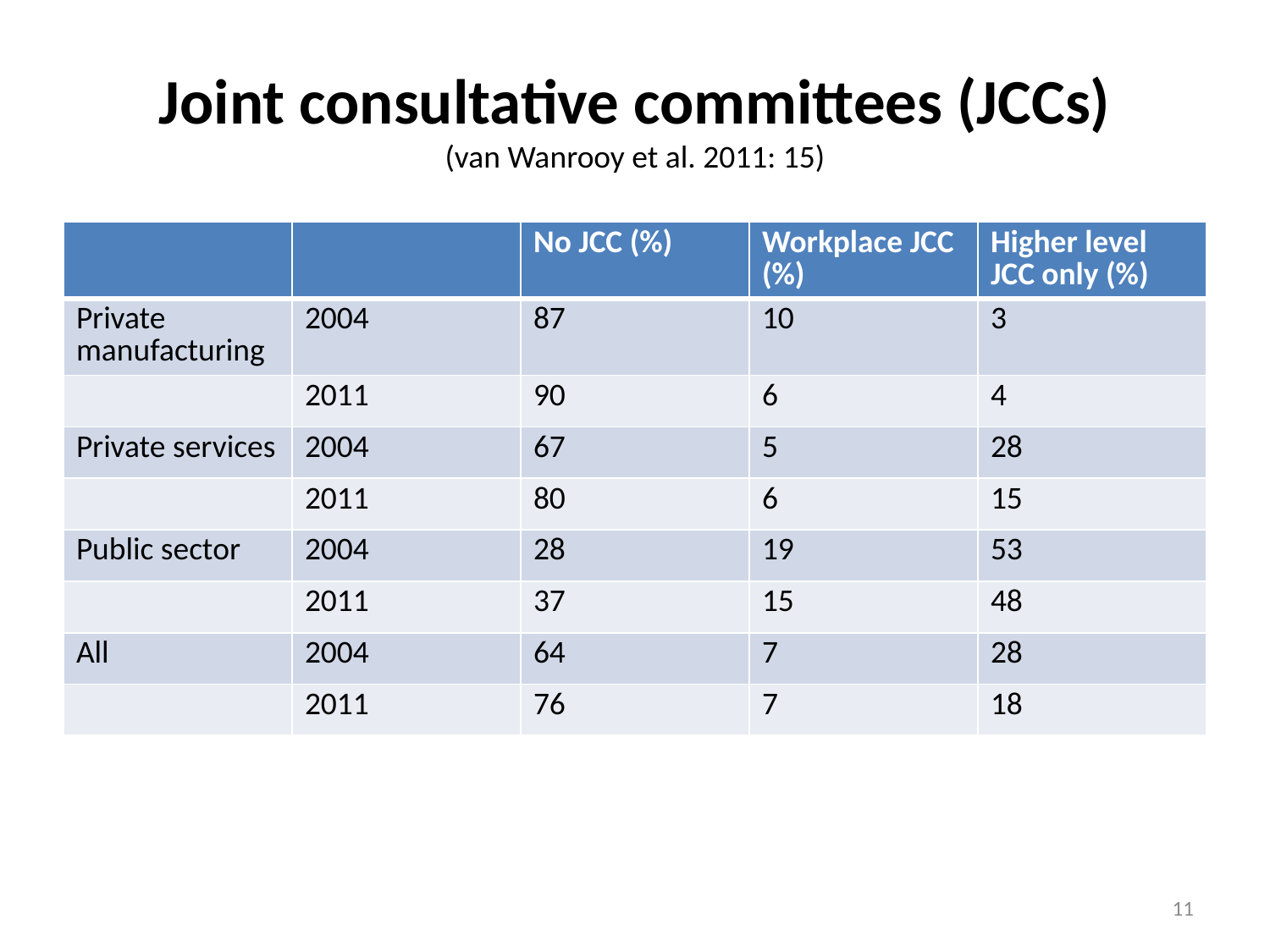

# Joint consultative committees (JCCs) (van Wanrooy et al. 2011: 15)
|  |  | No JCC (%) | Workplace JCC (%) | Higher level JCC only (%) |
| --- | --- | --- | --- | --- |
| Private manufacturing | 2004 | 87 | 10 | 3 |
|  | 2011 | 90 | 6 | 4 |
| Private services | 2004 | 67 | 5 | 28 |
|  | 2011 | 80 | 6 | 15 |
| Public sector | 2004 | 28 | 19 | 53 |
|  | 2011 | 37 | 15 | 48 |
| All | 2004 | 64 | 7 | 28 |
|  | 2011 | 76 | 7 | 18 |
11